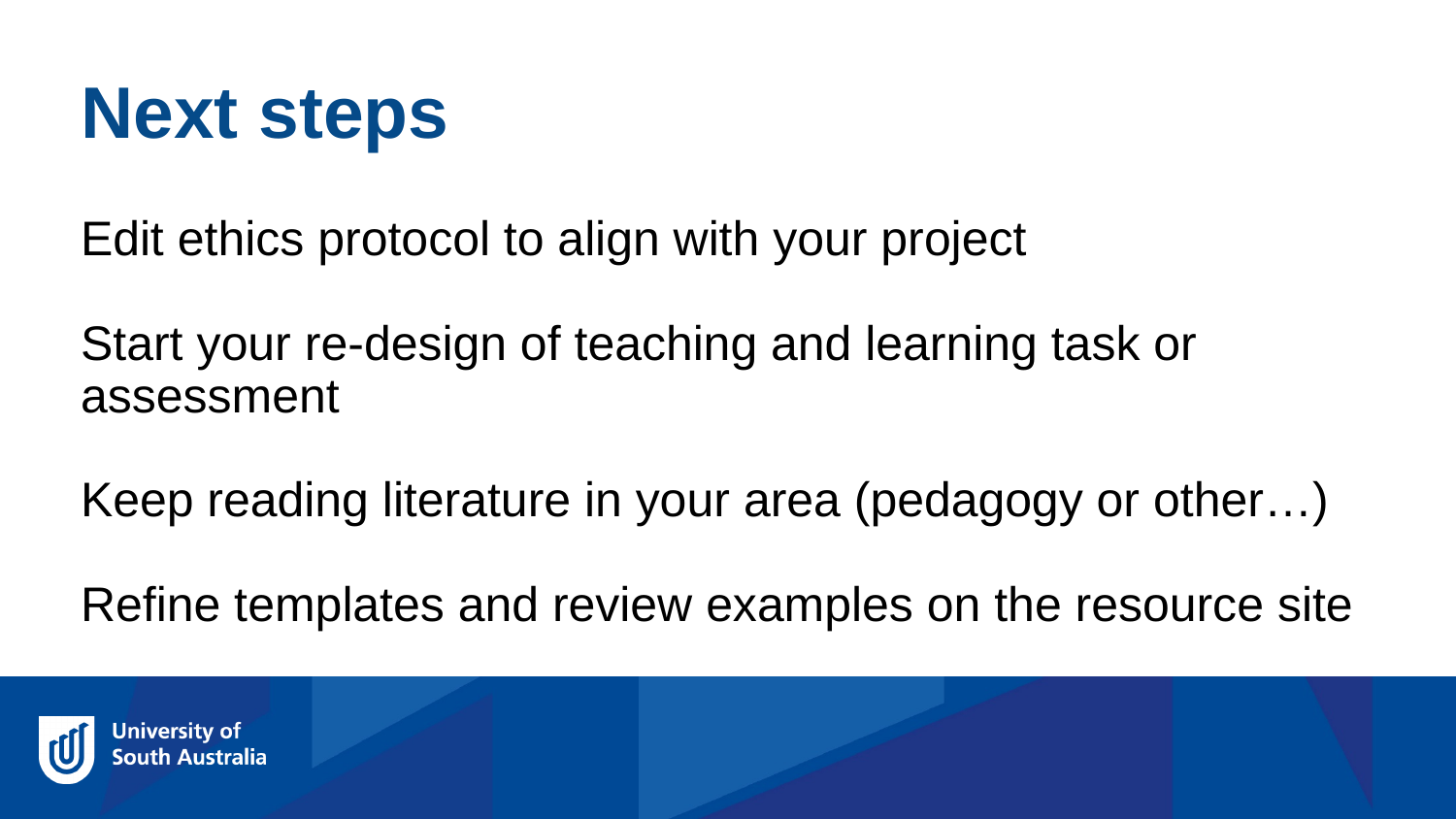

Next steps
Edit ethics protocol to align with your project

Start your re-design of teaching and learning task or assessment

Keep reading literature in your area (pedagogy or other…)

Refine templates and review examples on the resource site